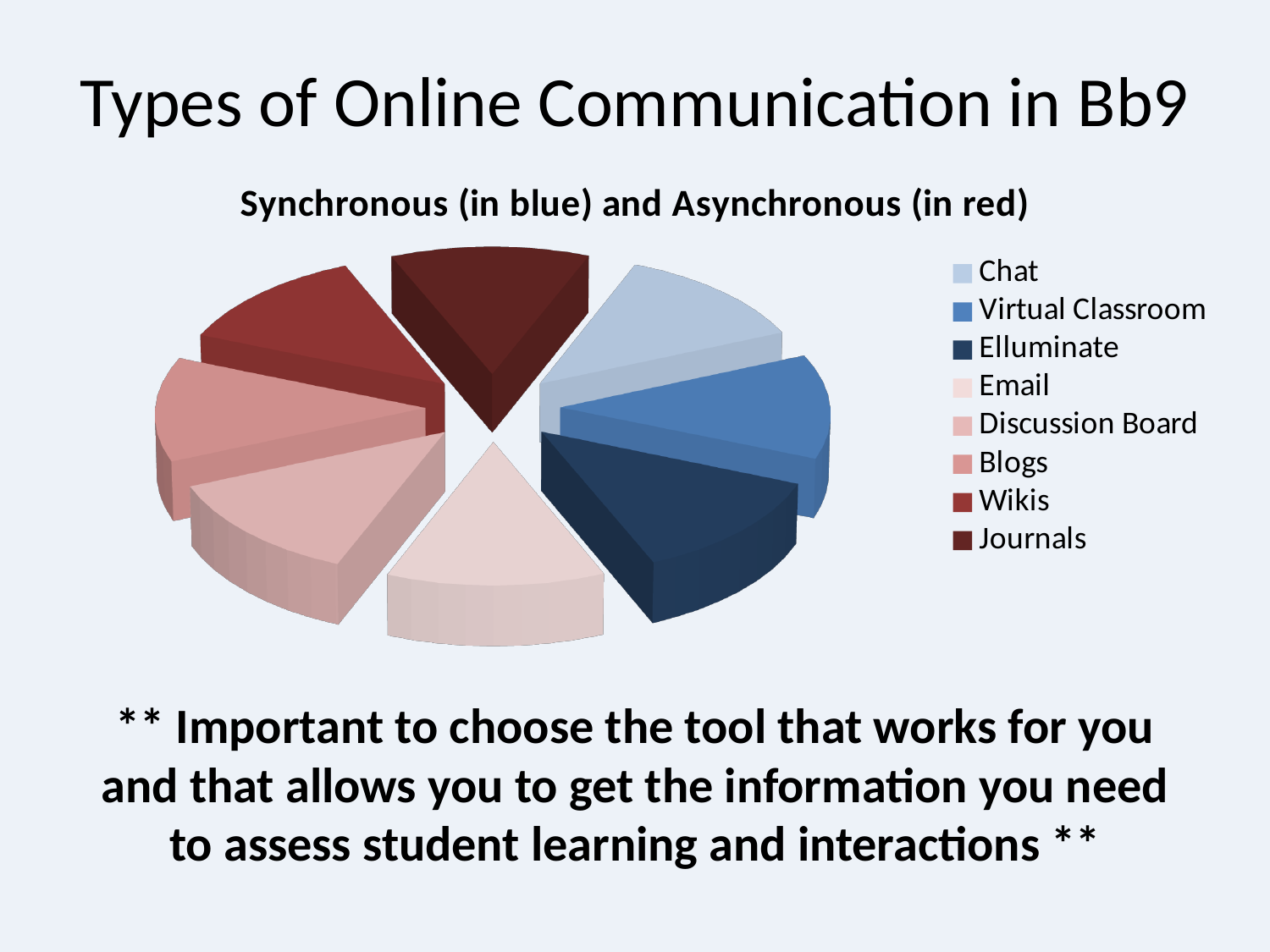

# Types of Online Communication in Bb9

[unsupported chart]

[unsupported chart]

** Important to choose the tool that works for you and that allows you to get the information you need to assess student learning and interactions **